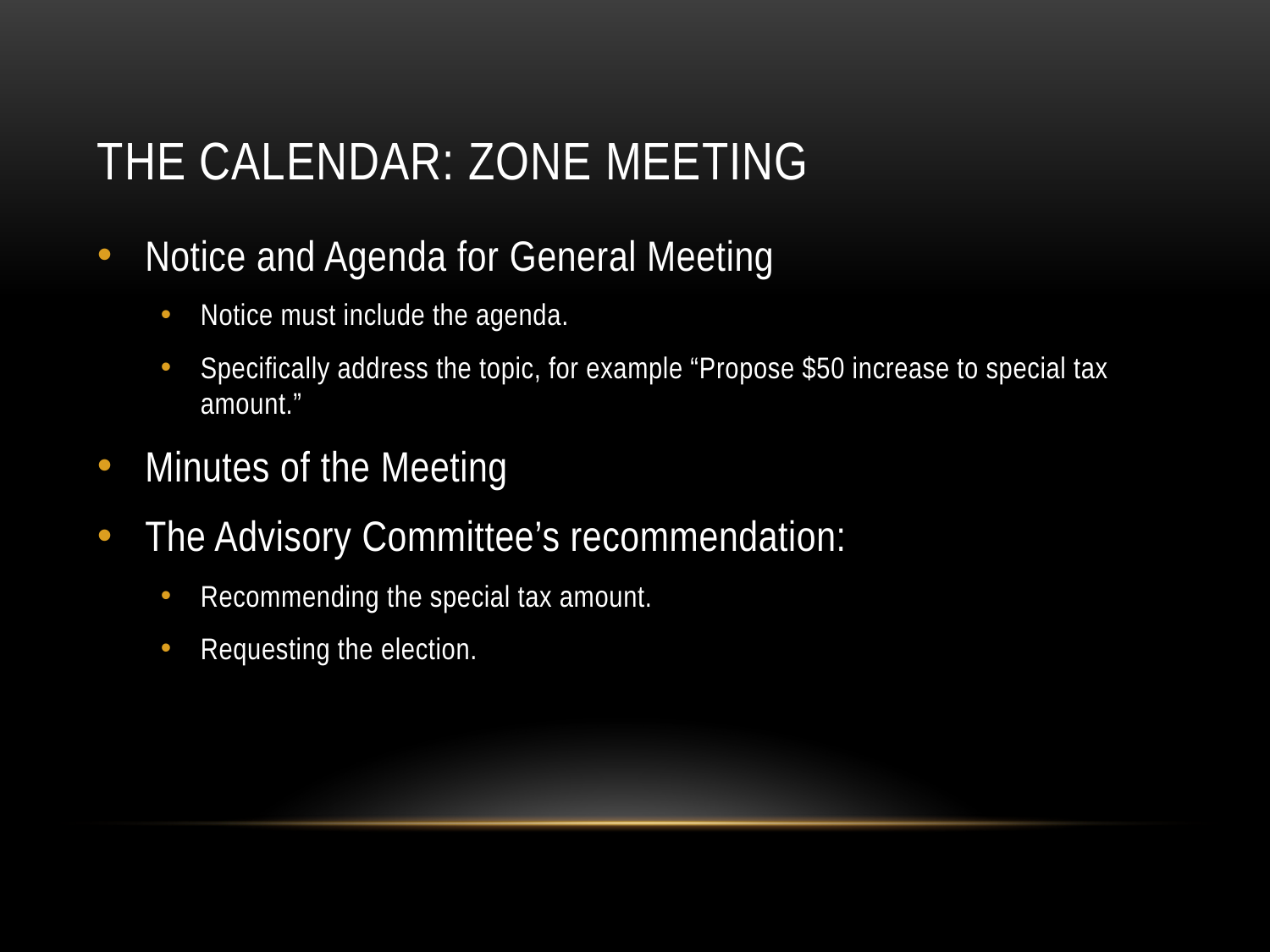

# The Calendar: Zone Meeting
Notice and Agenda for General Meeting
Notice must include the agenda.
Specifically address the topic, for example “Propose $50 increase to special tax amount.”
Minutes of the Meeting
The Advisory Committee’s recommendation:
Recommending the special tax amount.
Requesting the election.